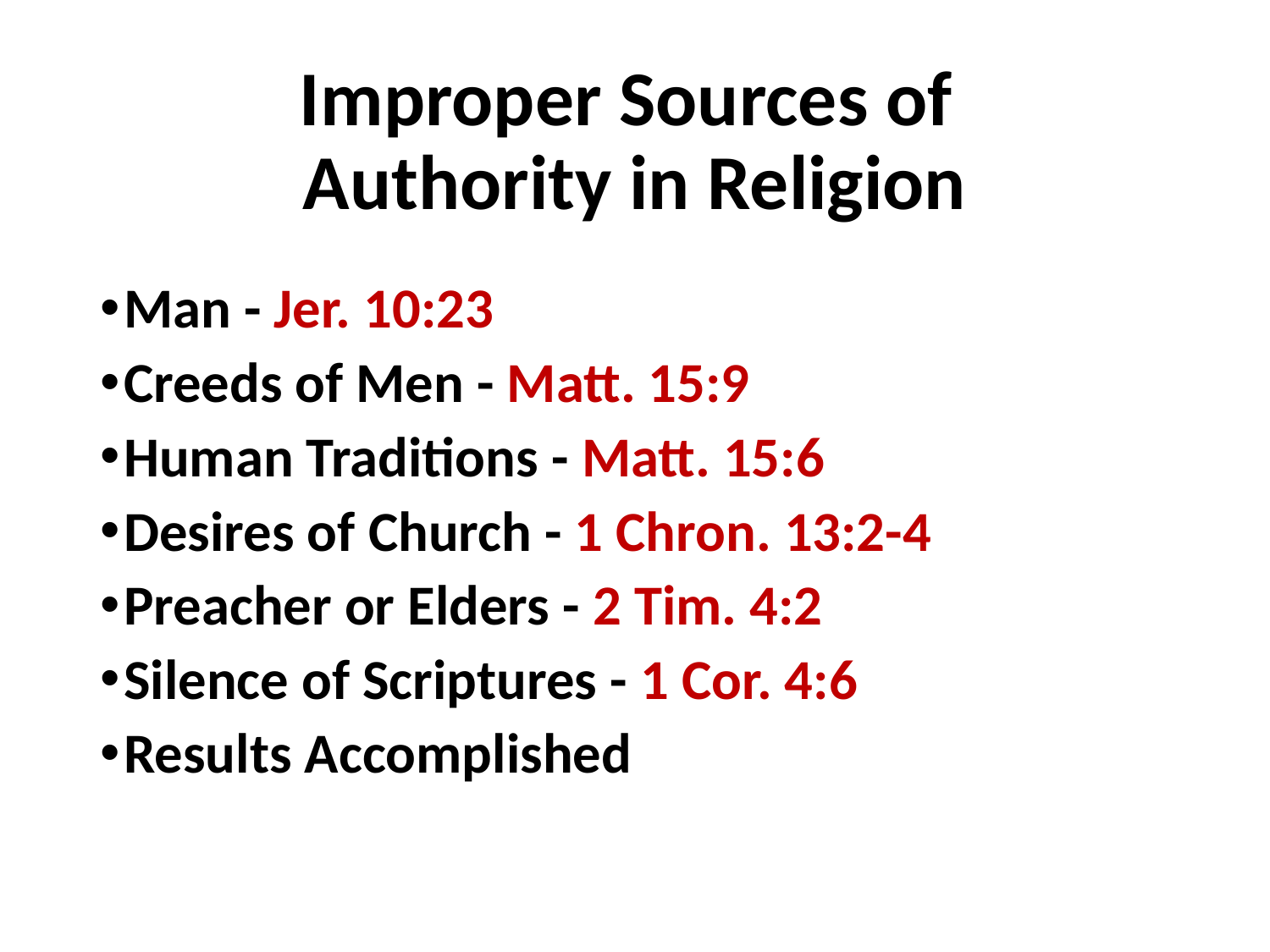

# Improper Sources of Authority in Religion
Man - Jer. 10:23
Creeds of Men - Matt. 15:9
Human Traditions - Matt. 15:6
Desires of Church - 1 Chron. 13:2-4
Preacher or Elders - 2 Tim. 4:2
Silence of Scriptures - 1 Cor. 4:6
Results Accomplished